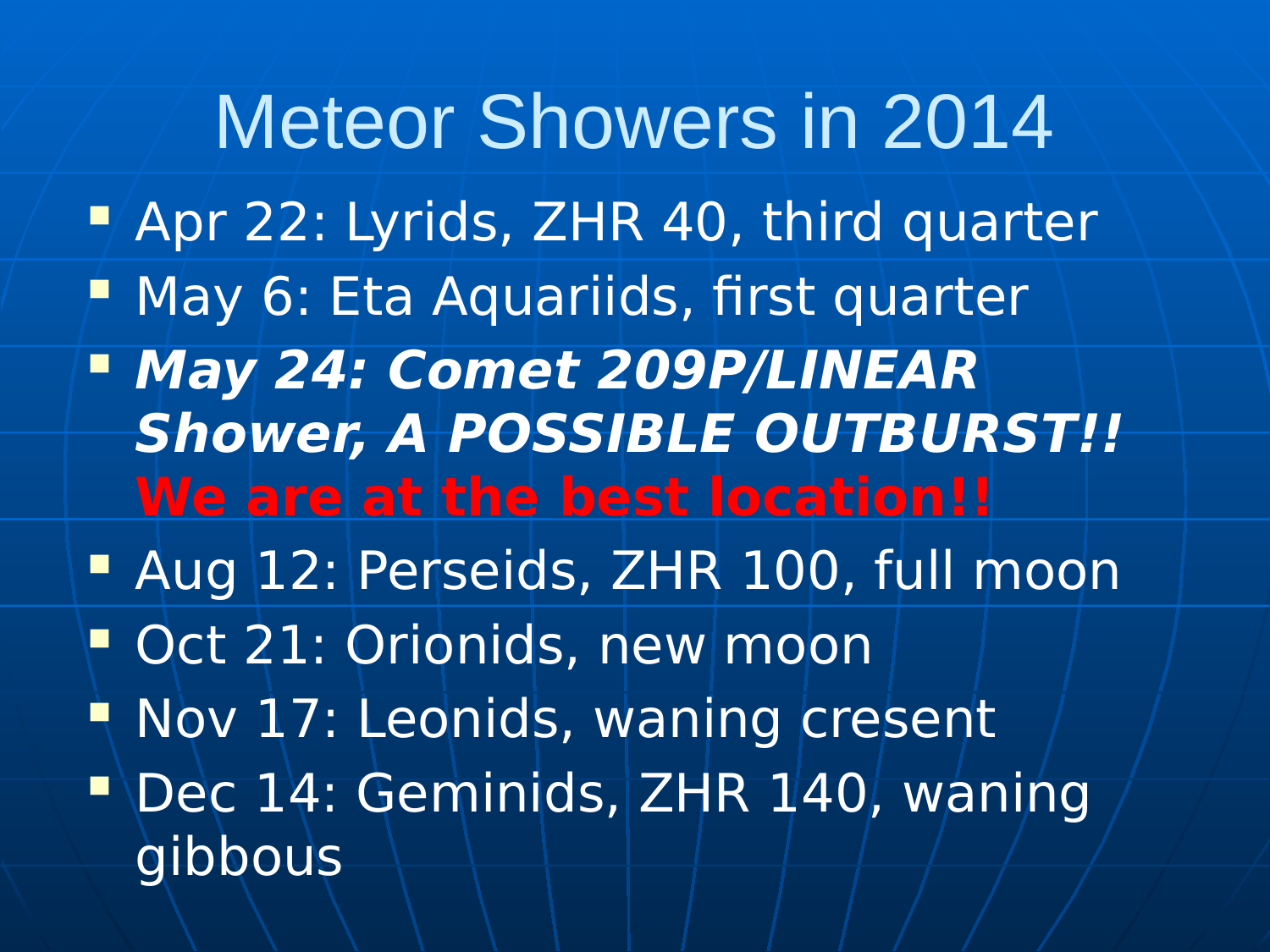

# Meteor Showers in 2014
Apr 22: Lyrids, ZHR 40, third quarter
May 6: Eta Aquariids, first quarter
May 24: Comet 209P/LINEAR Shower, A POSSIBLE OUTBURST!!
We are at the best location!!
Aug 12: Perseids, ZHR 100, full moon
Oct 21: Orionids, new moon
Nov 17: Leonids, waning cresent
Dec 14: Geminids, ZHR 140, waning gibbous